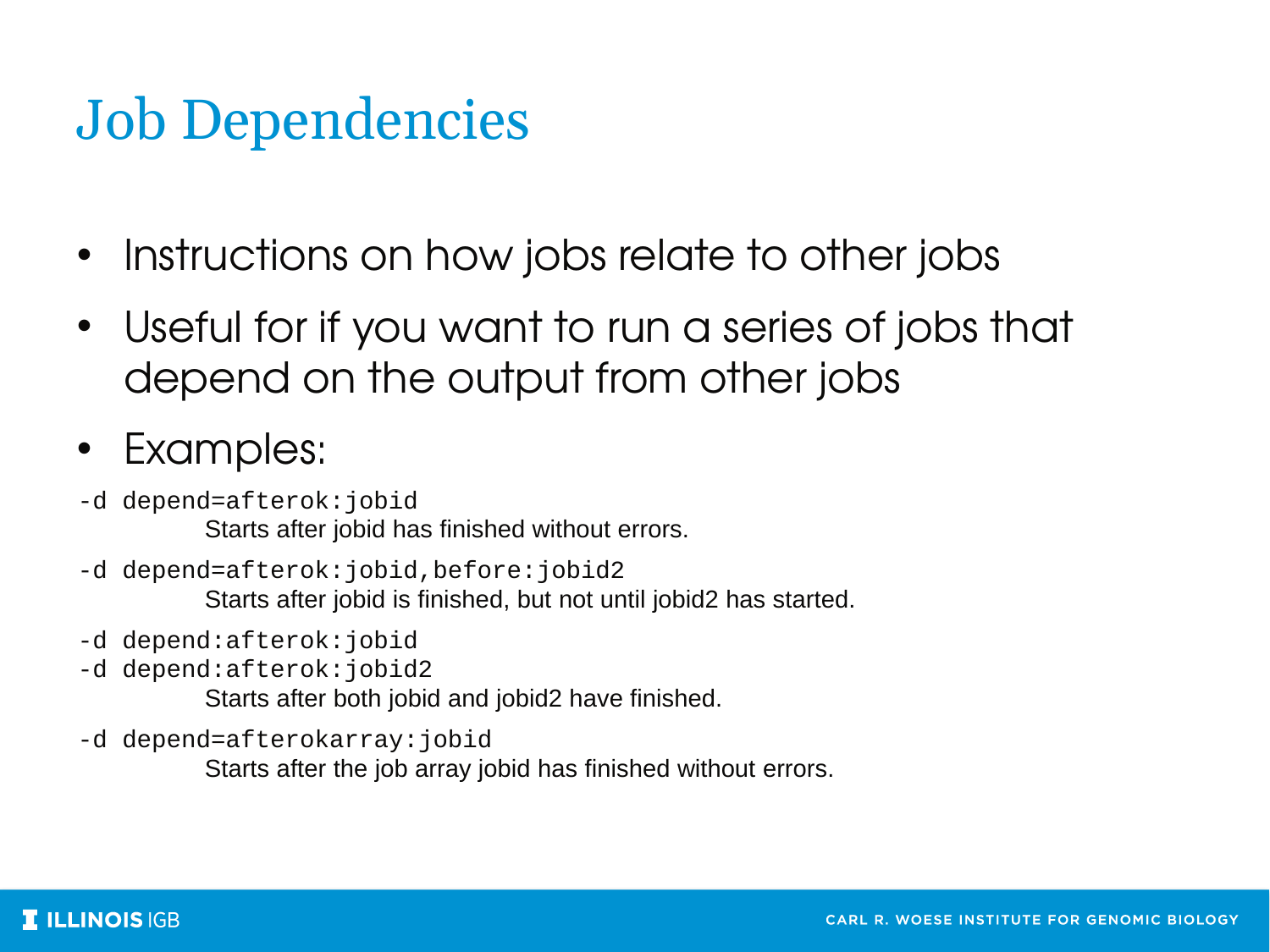

Job Dependencies
Instructions on how jobs relate to other jobs
Useful for if you want to run a series of jobs that depend on the output from other jobs
Examples:
-d depend=afterok:jobid
	Starts after jobid has finished without errors.
-d depend=afterok:jobid,before:jobid2
	Starts after jobid is finished, but not until jobid2 has started.
-d depend:afterok:jobid
-d depend:afterok:jobid2
	Starts after both jobid and jobid2 have finished.
-d depend=afterokarray:jobid
	Starts after the job array jobid has finished without errors.